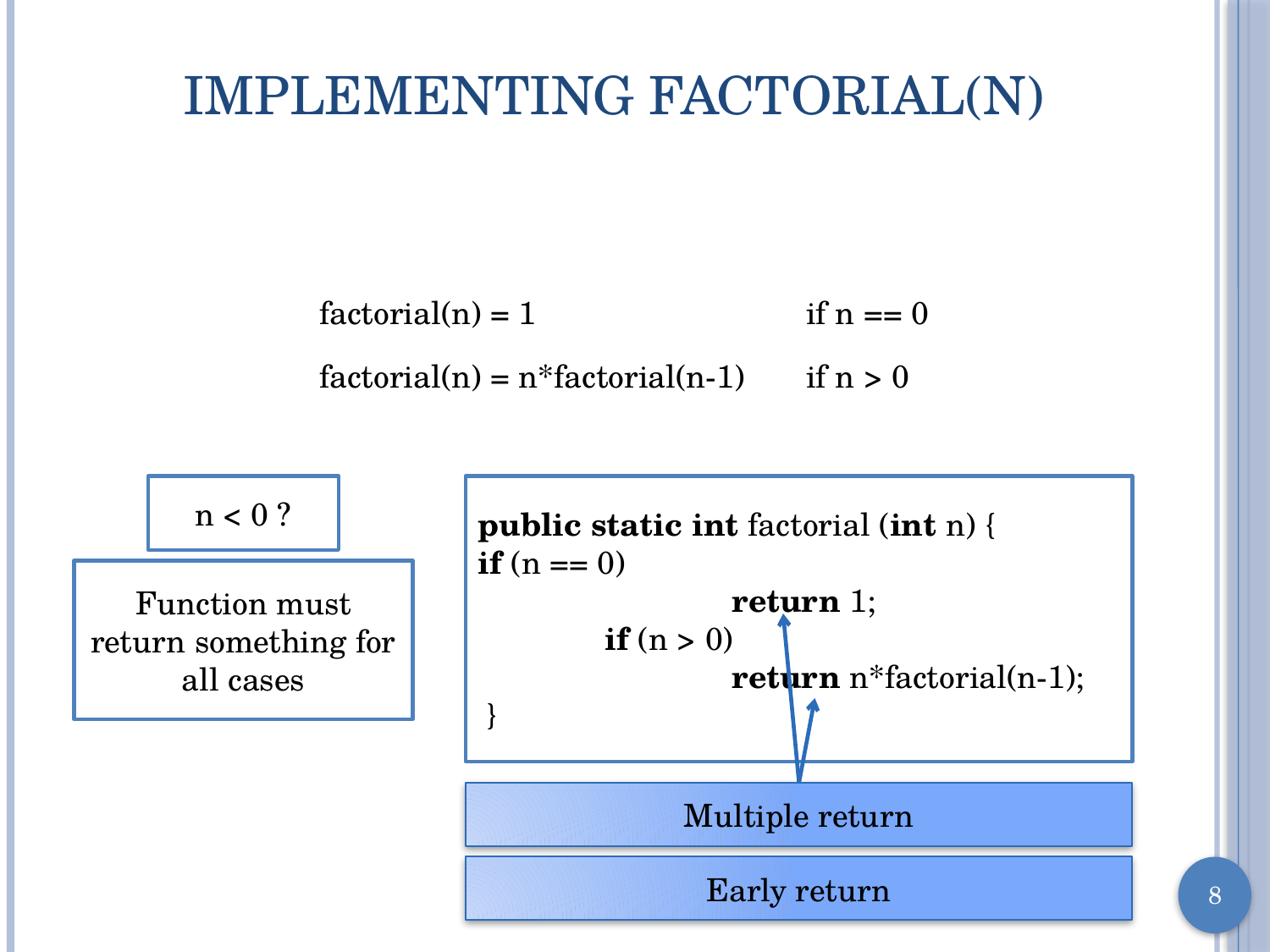

# Implementing Factorial(n)
factorial(n) = 1
if n == 0
factorial(n) = n*factorial(n-1)
if n > 0
n < 0 ?
public static int factorial (int n) {	if (n == 0)
		return 1;
	if (n > 0)
		return n*factorial(n-1);
 }
Function must return something for all cases
Multiple return
Early return